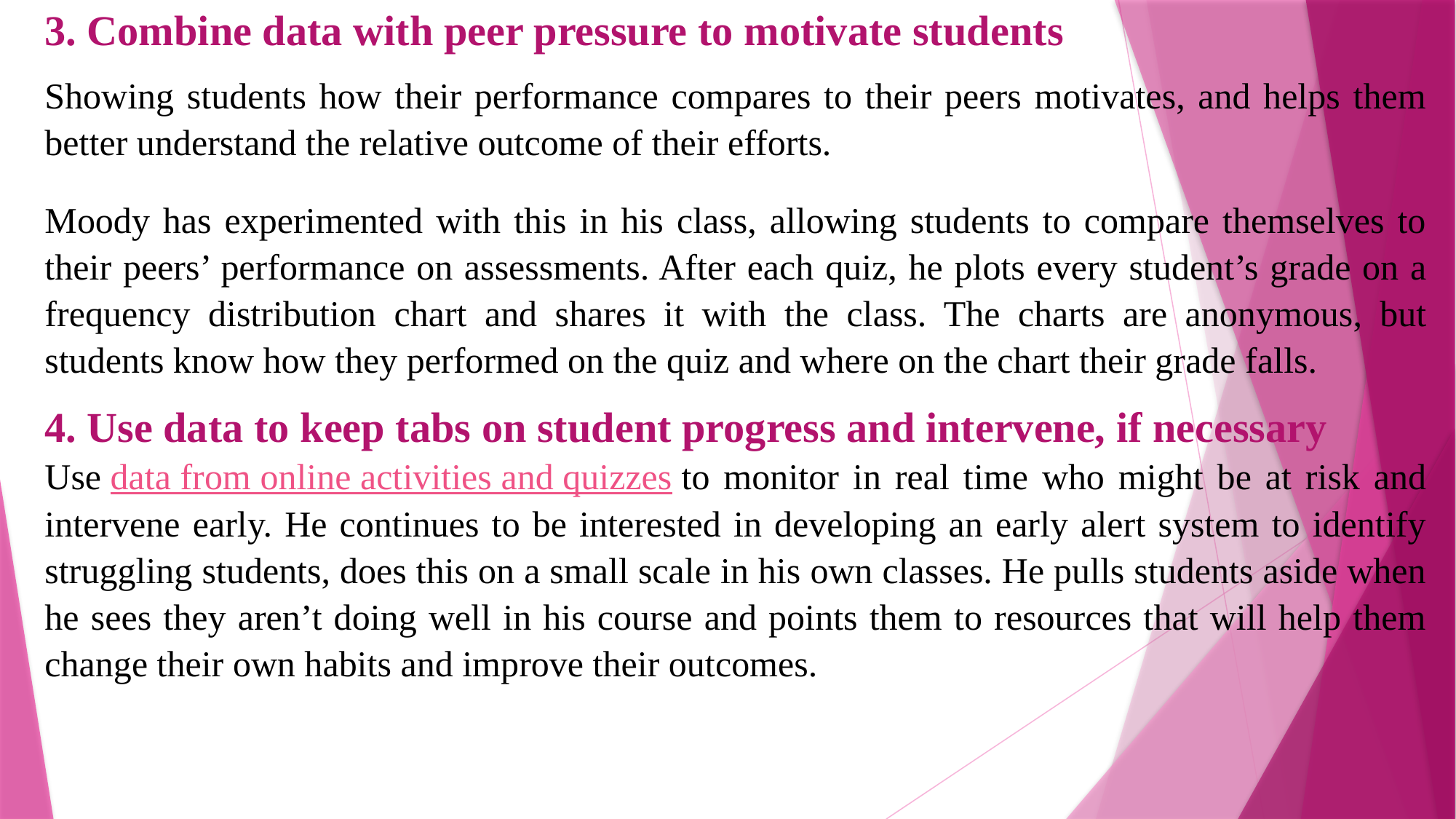

3. Combine data with peer pressure to motivate students
Showing students how their performance compares to their peers motivates, and helps them better understand the relative outcome of their efforts.
Moody has experimented with this in his class, allowing students to compare themselves to their peers’ performance on assessments. After each quiz, he plots every student’s grade on a frequency distribution chart and shares it with the class. The charts are anonymous, but students know how they performed on the quiz and where on the chart their grade falls.
4. Use data to keep tabs on student progress and intervene, if necessary
Use data from online activities and quizzes to monitor in real time who might be at risk and intervene early. He continues to be interested in developing an early alert system to identify struggling students, does this on a small scale in his own classes. He pulls students aside when he sees they aren’t doing well in his course and points them to resources that will help them change their own habits and improve their outcomes.